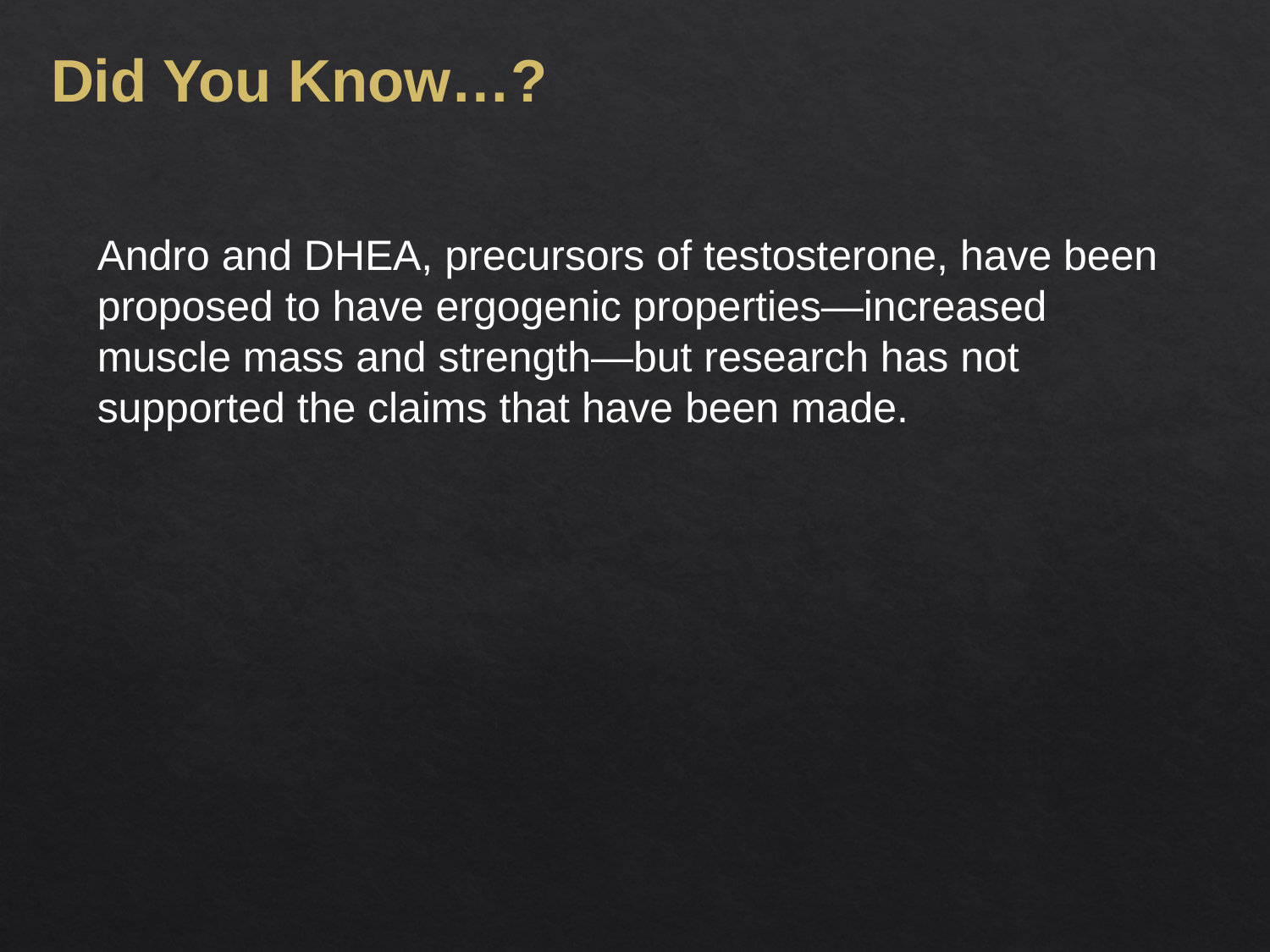

Did You Know…?
Andro and DHEA, precursors of testosterone, have been proposed to have ergogenic properties—increased muscle mass and strength—but research has not supported the claims that have been made.